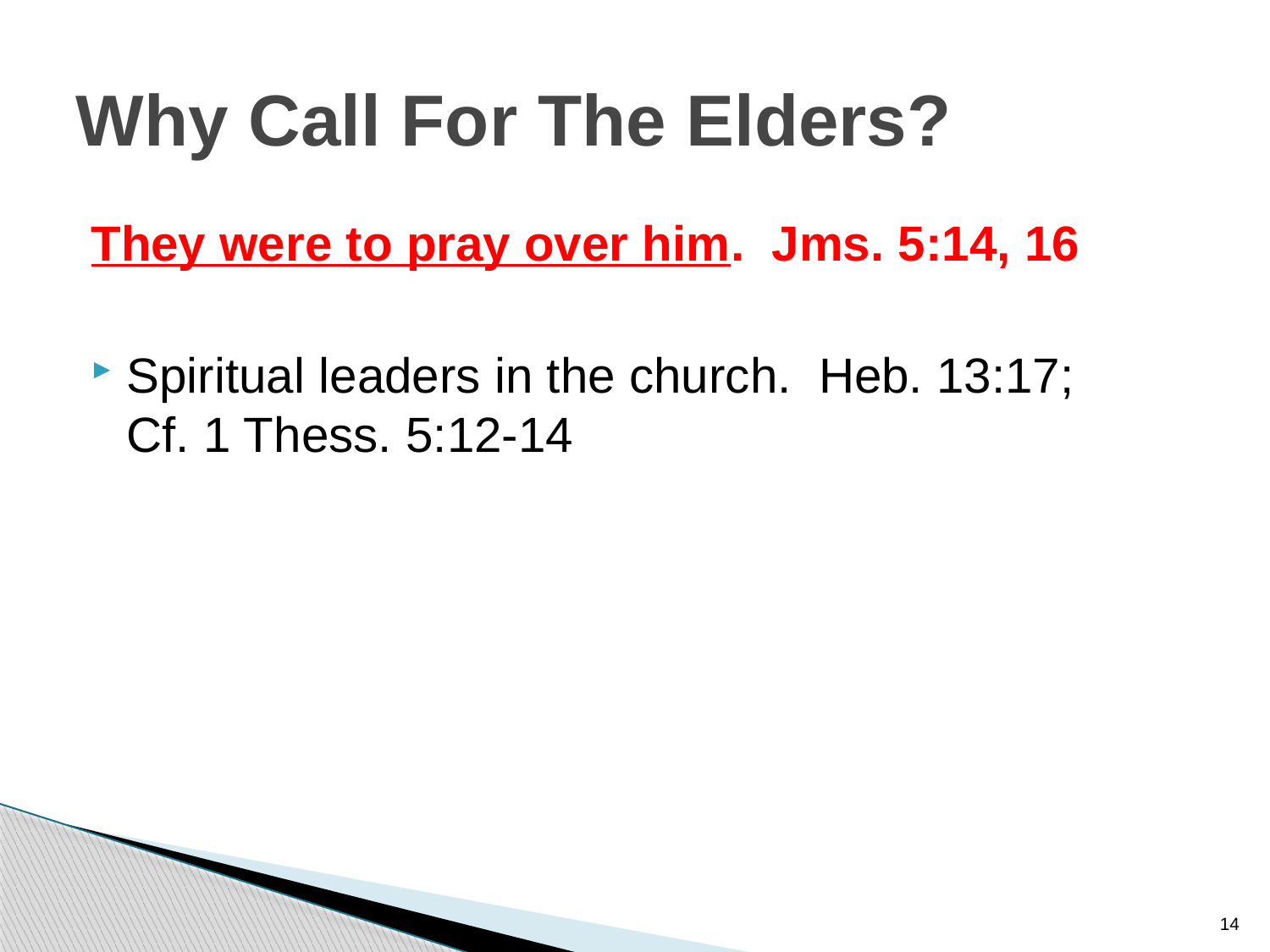

# Why Call For The Elders?
They were to pray over him.  Jms. 5:14, 16

Spiritual leaders in the church.  Heb. 13:17;
Cf. 1 Thess. 5:12-14

14